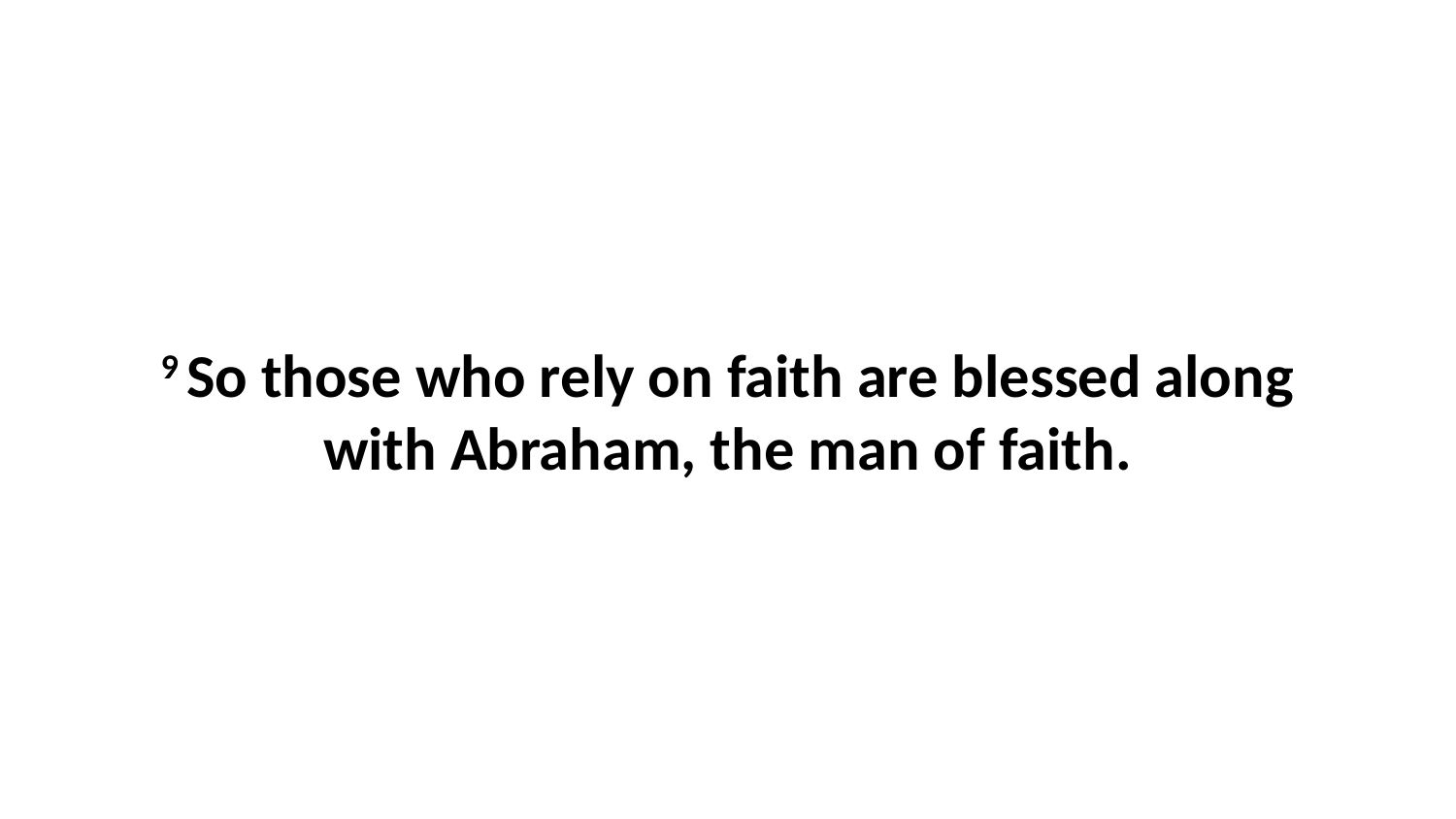

9 So those who rely on faith are blessed along with Abraham, the man of faith.